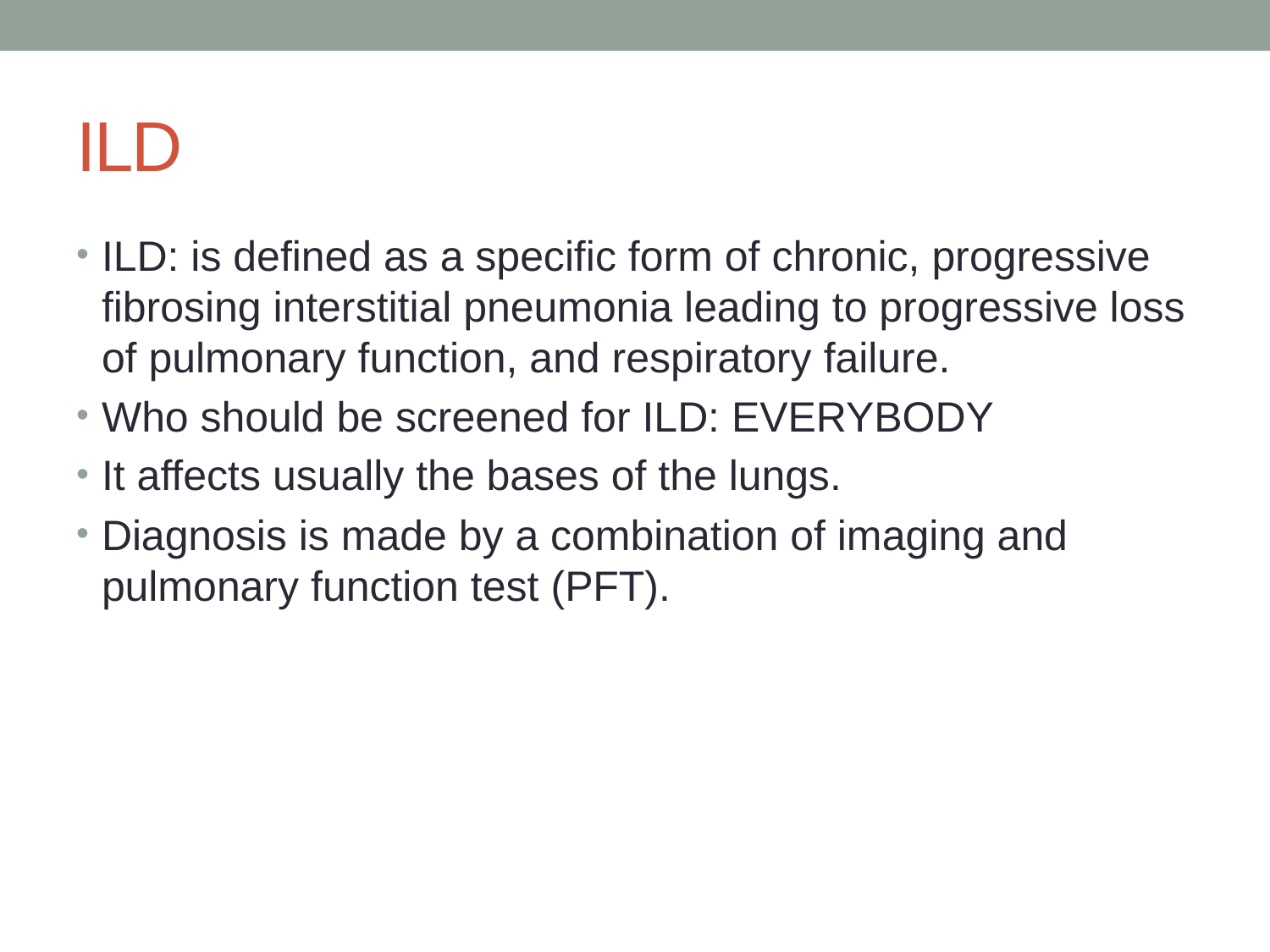

# ILD
ILD: is defined as a specific form of chronic, progressive fibrosing interstitial pneumonia leading to progressive loss of pulmonary function, and respiratory failure.
Who should be screened for ILD: EVERYBODY
It affects usually the bases of the lungs.
Diagnosis is made by a combination of imaging and pulmonary function test (PFT).